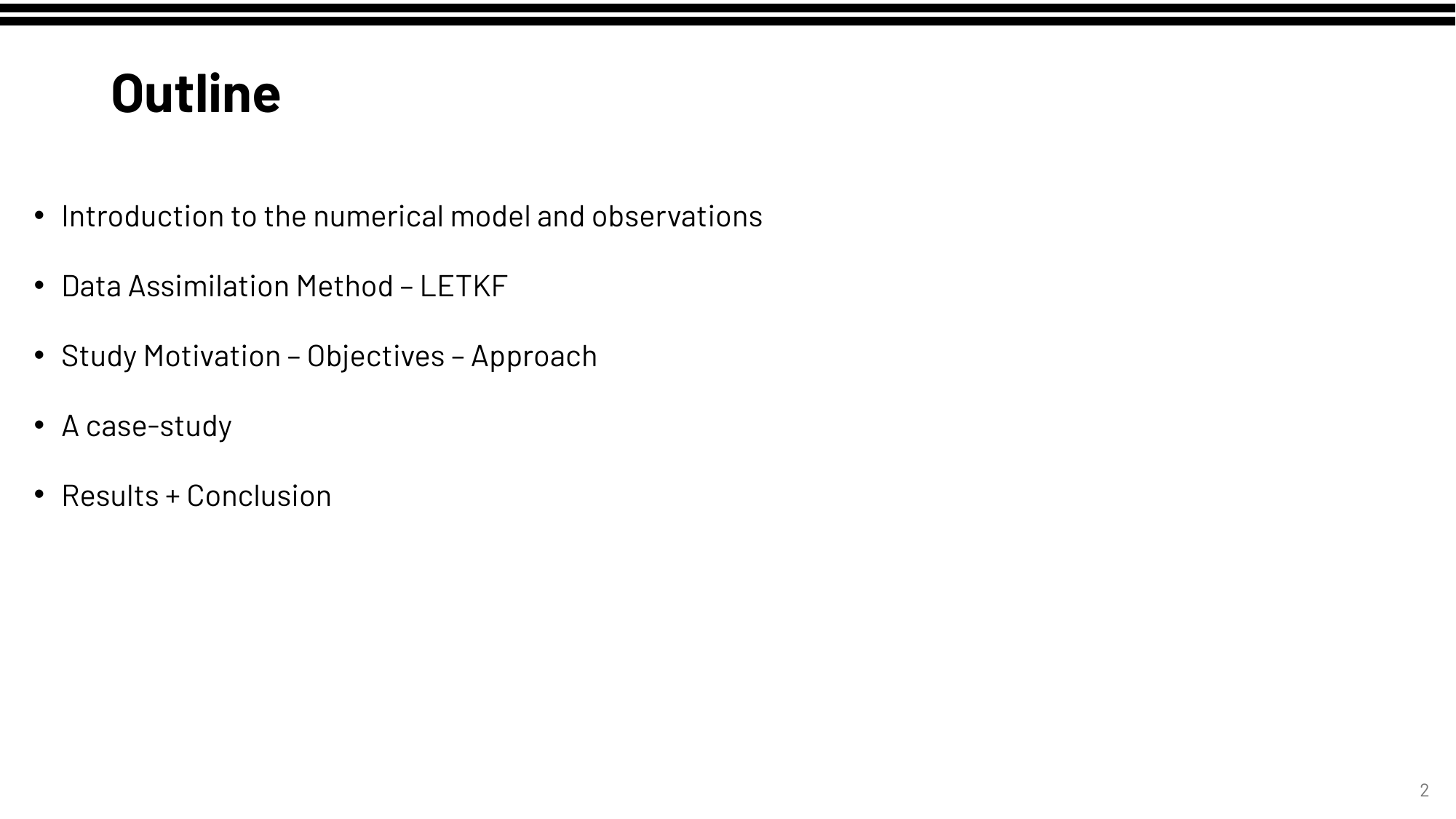

# Outline
Introduction to the numerical model and observations
Data Assimilation Method – LETKF
Study Motivation – Objectives – Approach
A case-study
Results + Conclusion

2